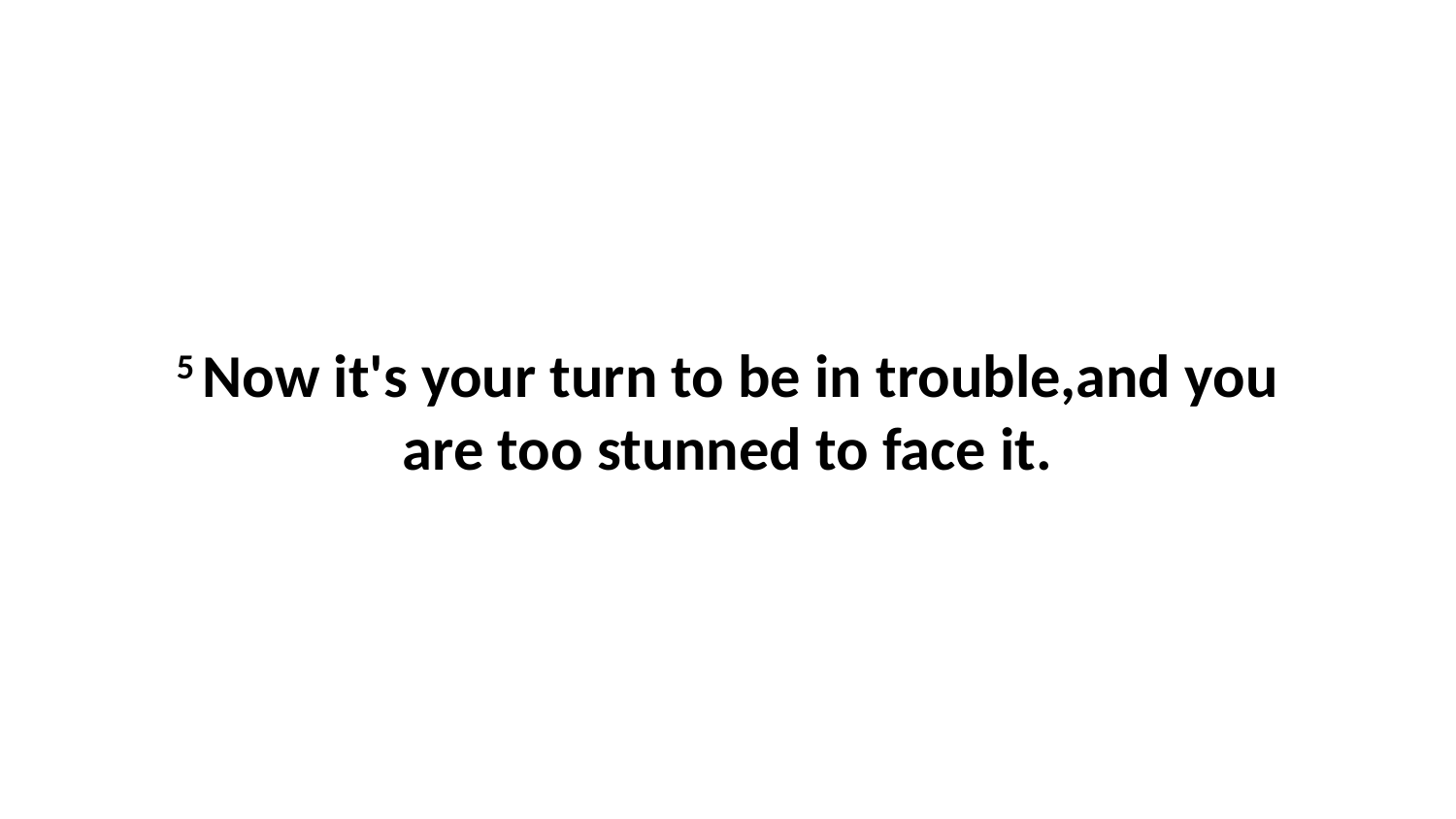

5 Now it's your turn to be in trouble,and you are too stunned to face it.